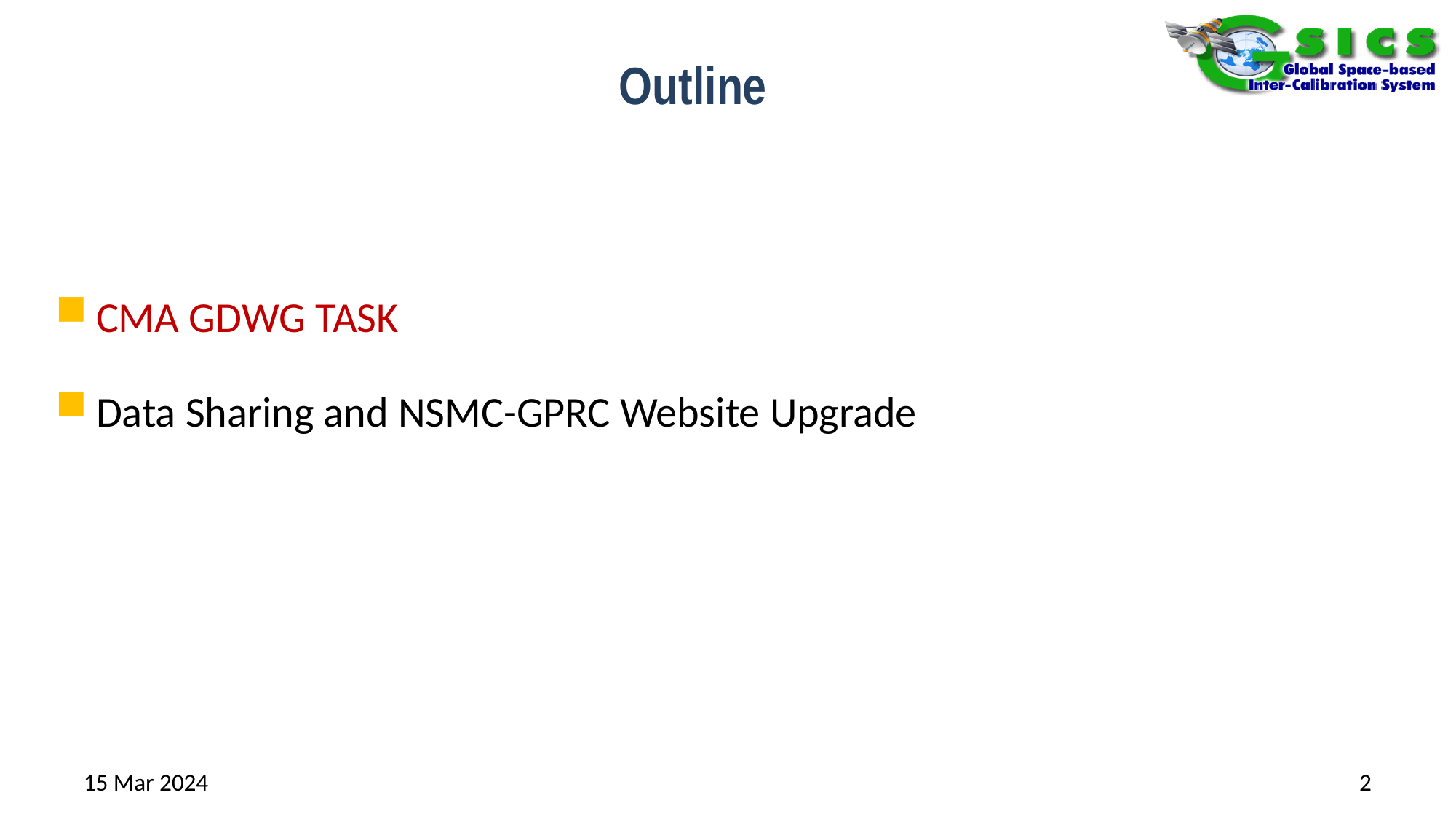

# Outline
CMA GDWG TASK
Data Sharing and NSMC-GPRC Website Upgrade
15 Mar 2024
2